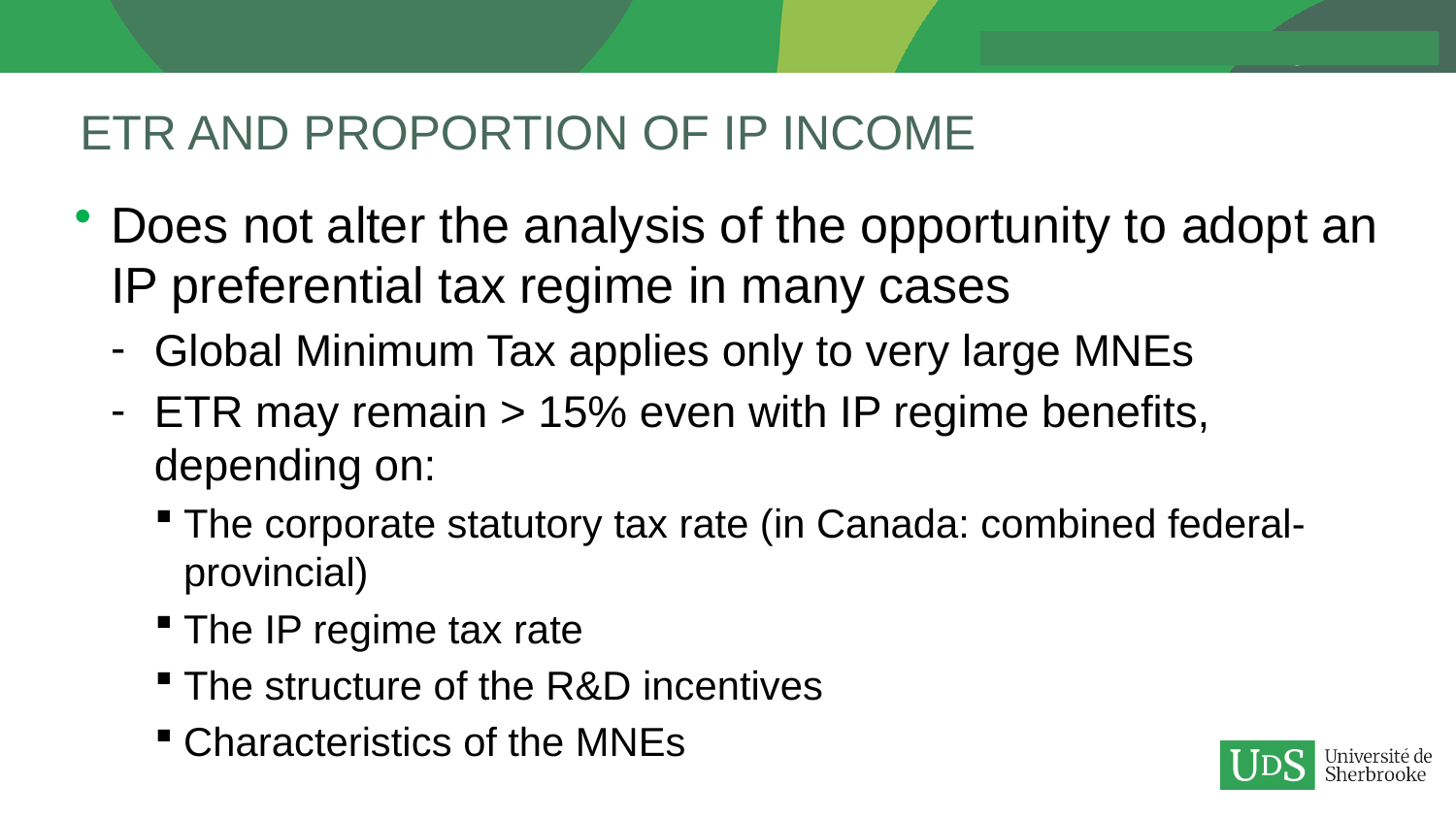

# ETR and Proportion of IP income
Does not alter the analysis of the opportunity to adopt an IP preferential tax regime in many cases
Global Minimum Tax applies only to very large MNEs
ETR may remain > 15% even with IP regime benefits, depending on:
The corporate statutory tax rate (in Canada: combined federal-provincial)
The IP regime tax rate
The structure of the R&D incentives
Characteristics of the MNEs